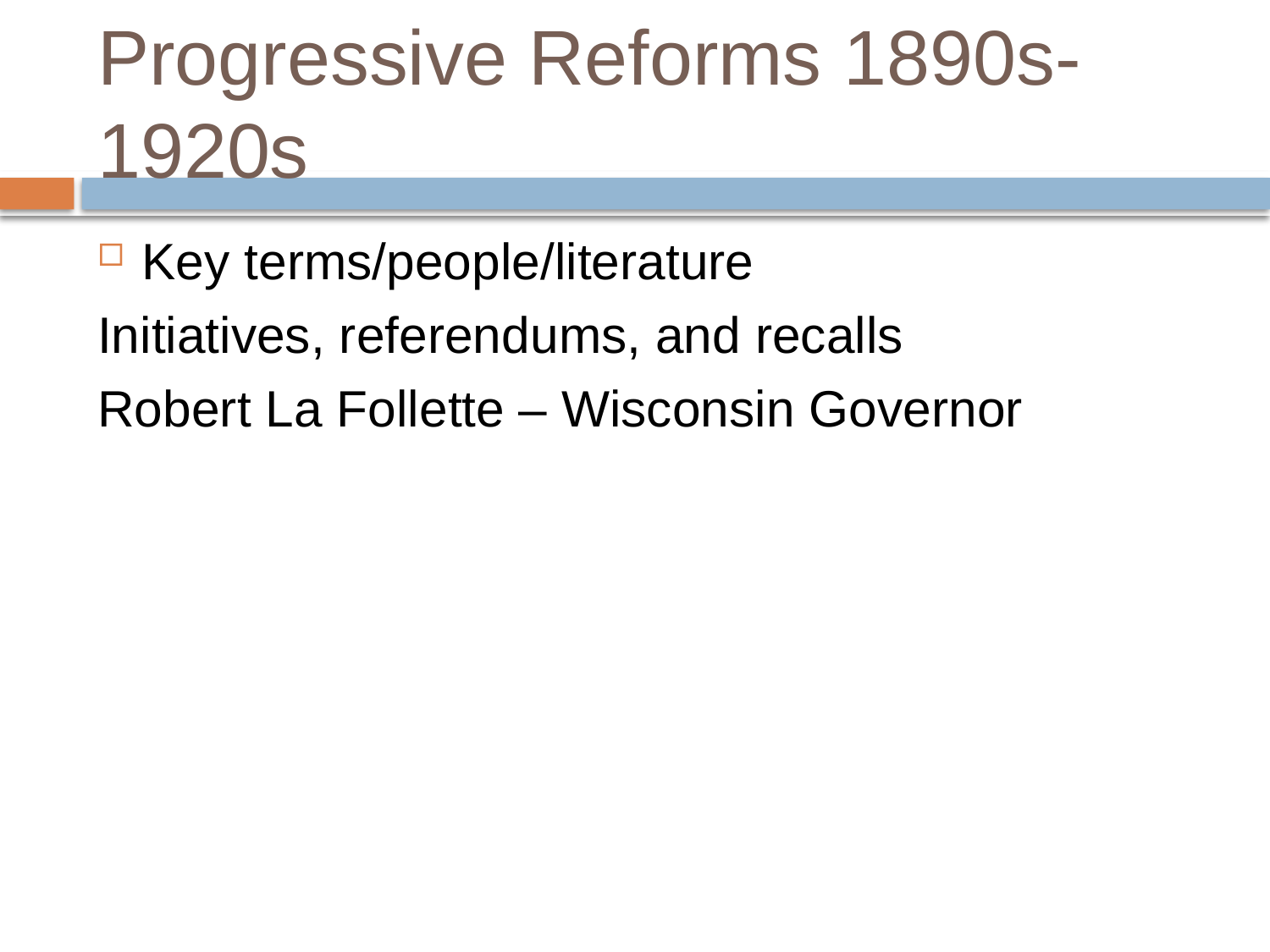

# Progressive Reforms 1890s-1920s
Key terms/people/literature
Initiatives, referendums, and recalls
Robert La Follette – Wisconsin Governor